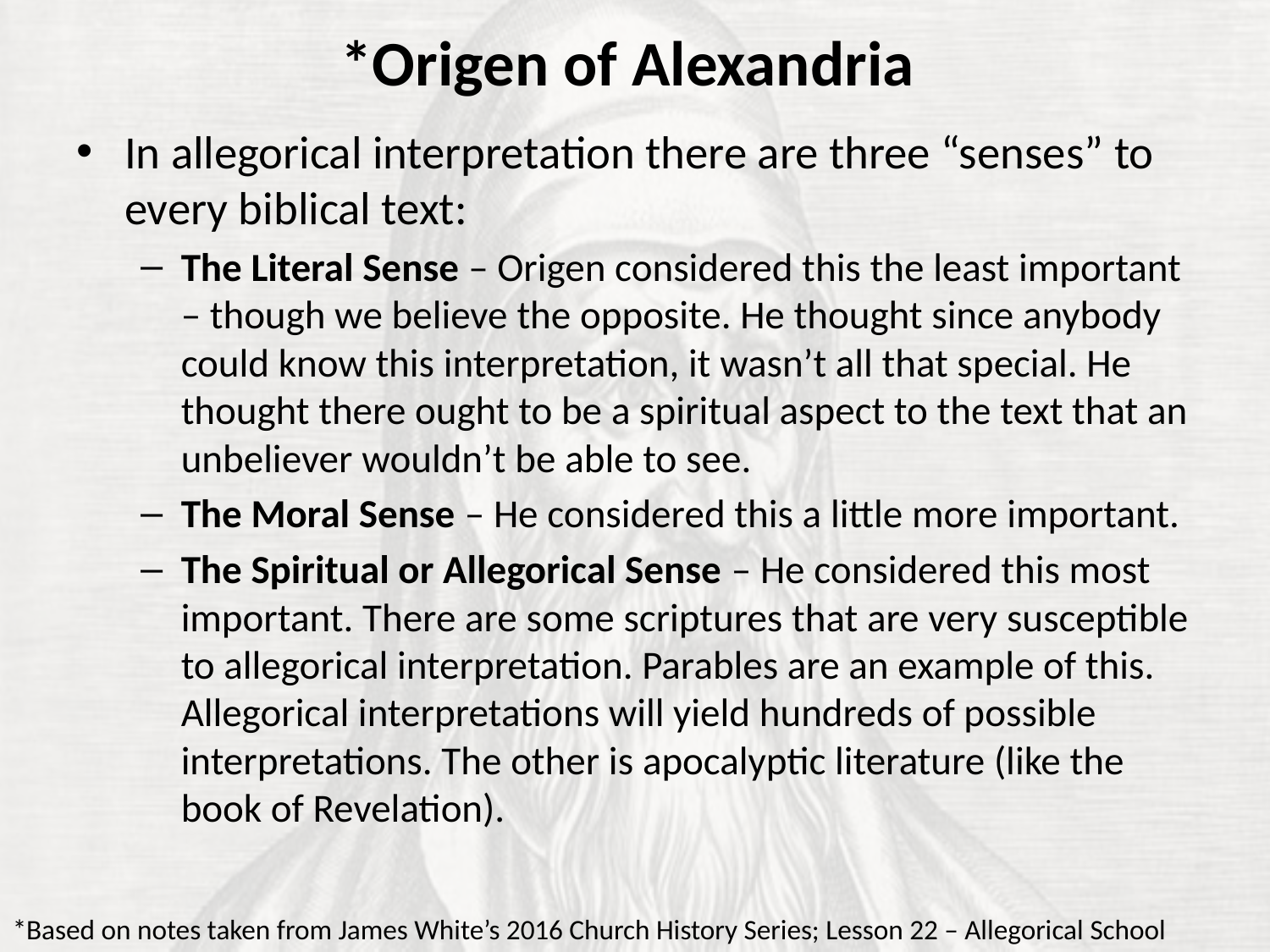

# *Origen of Alexandria
In allegorical interpretation there are three “senses” to every biblical text:
The Literal Sense – Origen considered this the least important – though we believe the opposite. He thought since anybody could know this interpretation, it wasn’t all that special. He thought there ought to be a spiritual aspect to the text that an unbeliever wouldn’t be able to see.
The Moral Sense – He considered this a little more important.
The Spiritual or Allegorical Sense – He considered this most important. There are some scriptures that are very susceptible to allegorical interpretation. Parables are an example of this. Allegorical interpretations will yield hundreds of possible interpretations. The other is apocalyptic literature (like the book of Revelation).
*Based on notes taken from James White’s 2016 Church History Series; Lesson 22 – Allegorical School